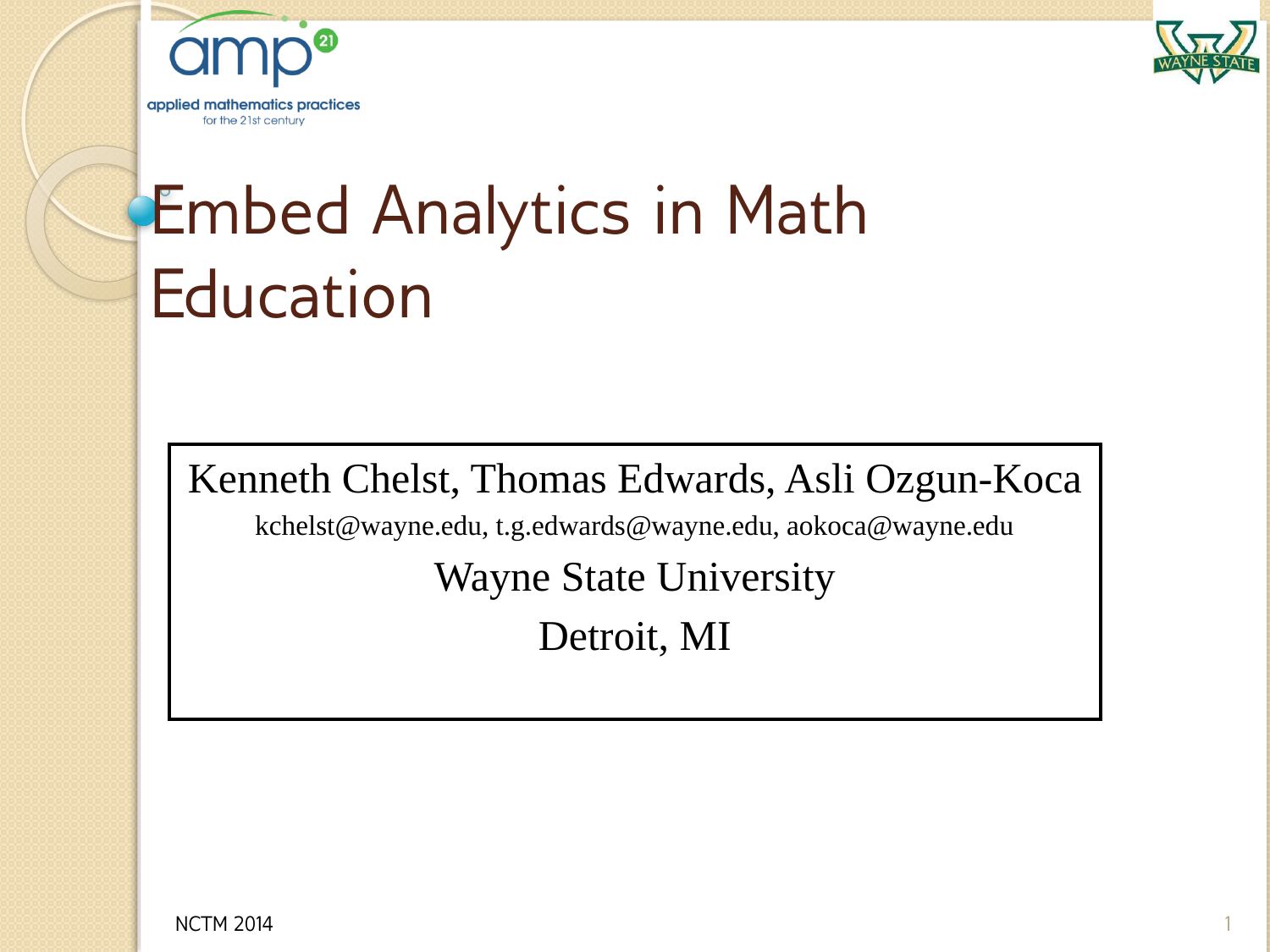

# Embed Analytics in Math Education
Kenneth Chelst, Thomas Edwards, Asli Ozgun-Koca
kchelst@wayne.edu, t.g.edwards@wayne.edu, aokoca@wayne.edu
Wayne State University
Detroit, MI
1
NCTM 2014